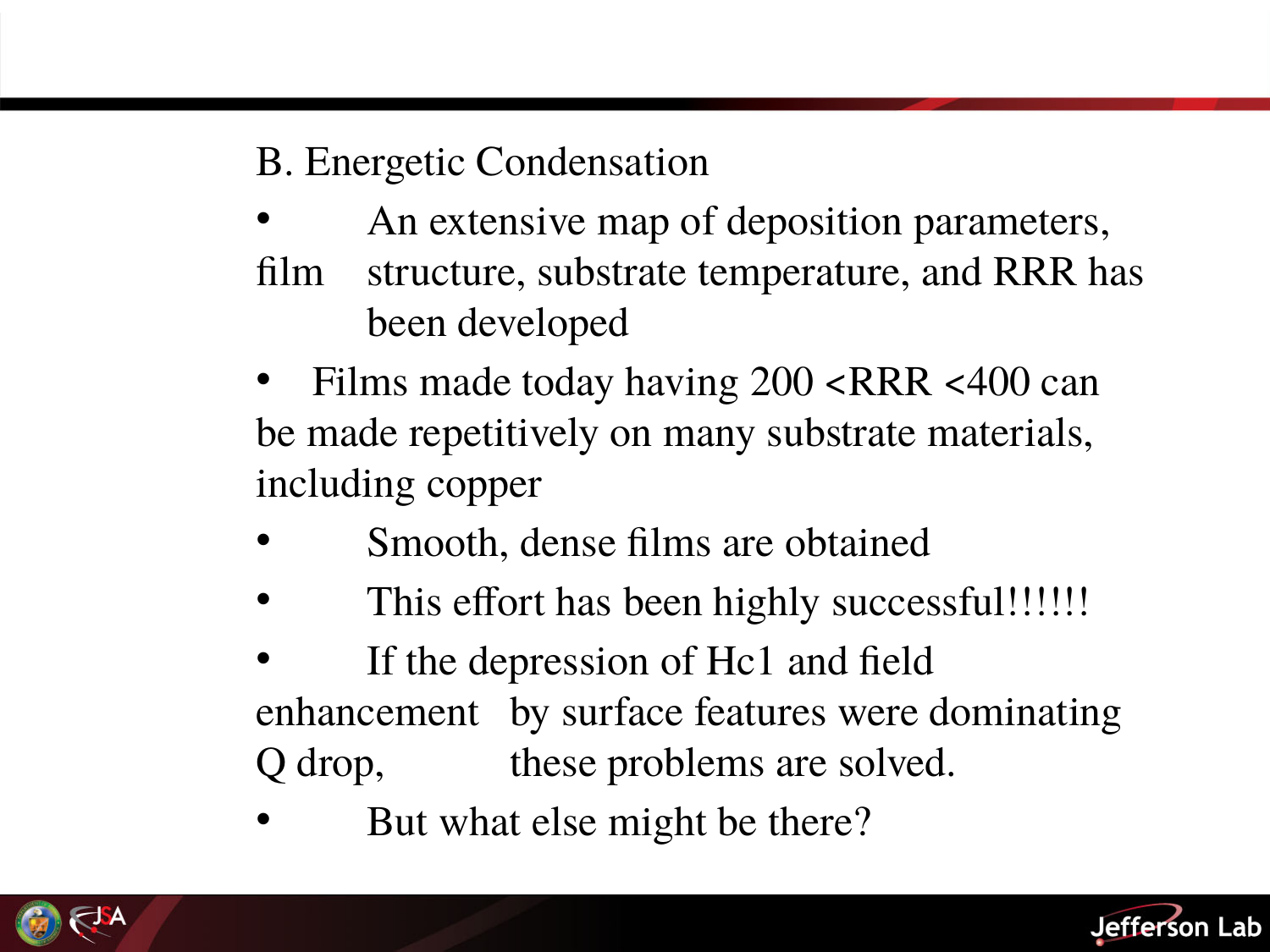

B. Energetic Condensation
	An extensive map of deposition parameters, film 	structure, substrate temperature, and RRR has 	been developed
    Films made today having 200 <RRR <400 can 	be made repetitively on many substrate materials, 	including copper
  	Smooth, dense films are obtained
  	This effort has been highly successful!!!!!!
  	If the depression of Hc1 and field enhancement 	by surface features were dominating Q drop, 	these problems are solved.
  	But what else might be there?